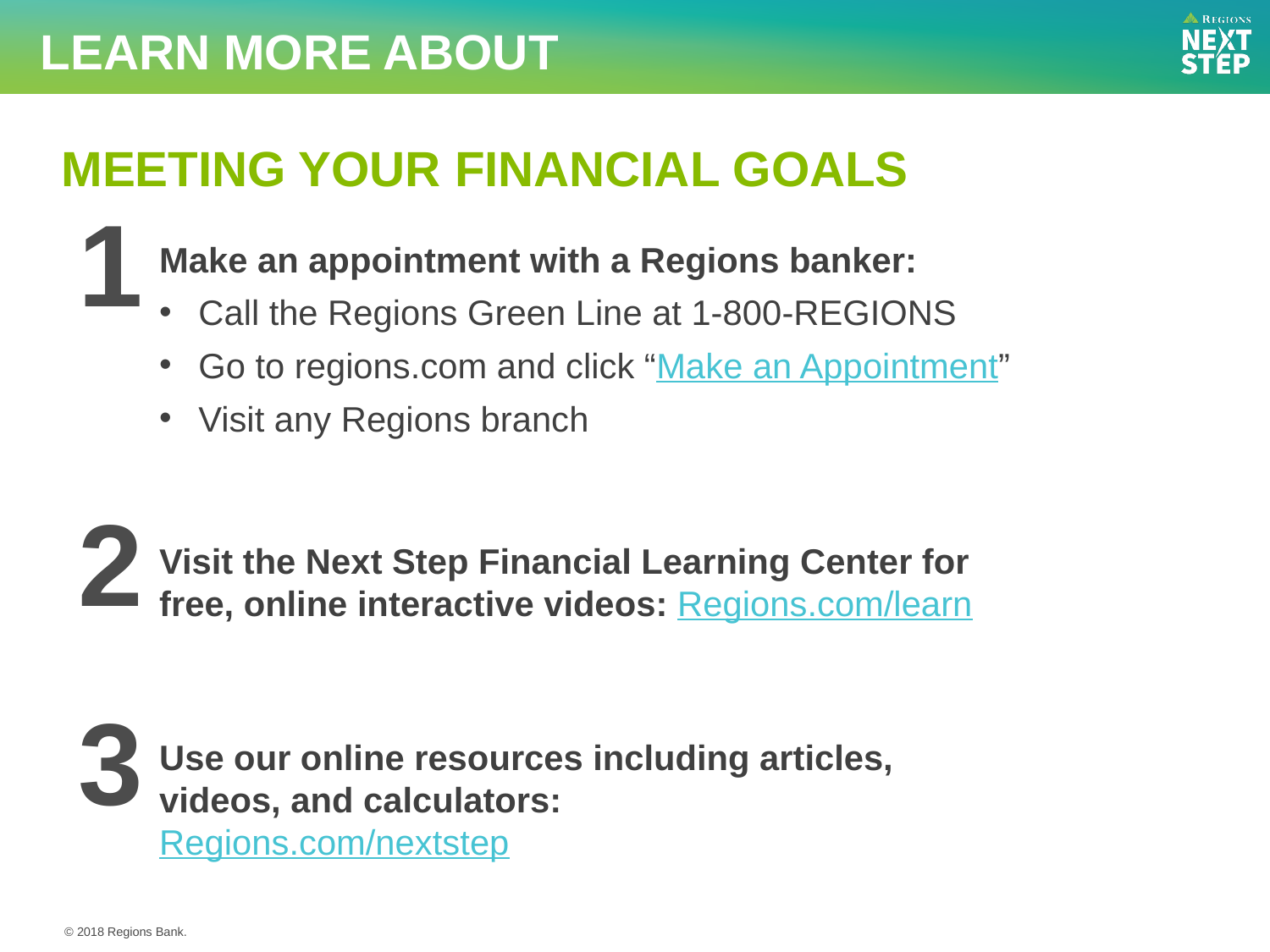

# Learn more about
MEETING YOUR FINANCIAL GOALS

1
Make an appointment with a Regions banker:
Call the Regions Green Line at 1-800-REGIONS
Go to regions.com and click “Make an Appointment”
Visit any Regions branch
2
Visit the Next Step Financial Learning Center for free, online interactive videos: Regions.com/learn
3
Use our online resources including articles, videos, and calculators: Regions.com/nextstep